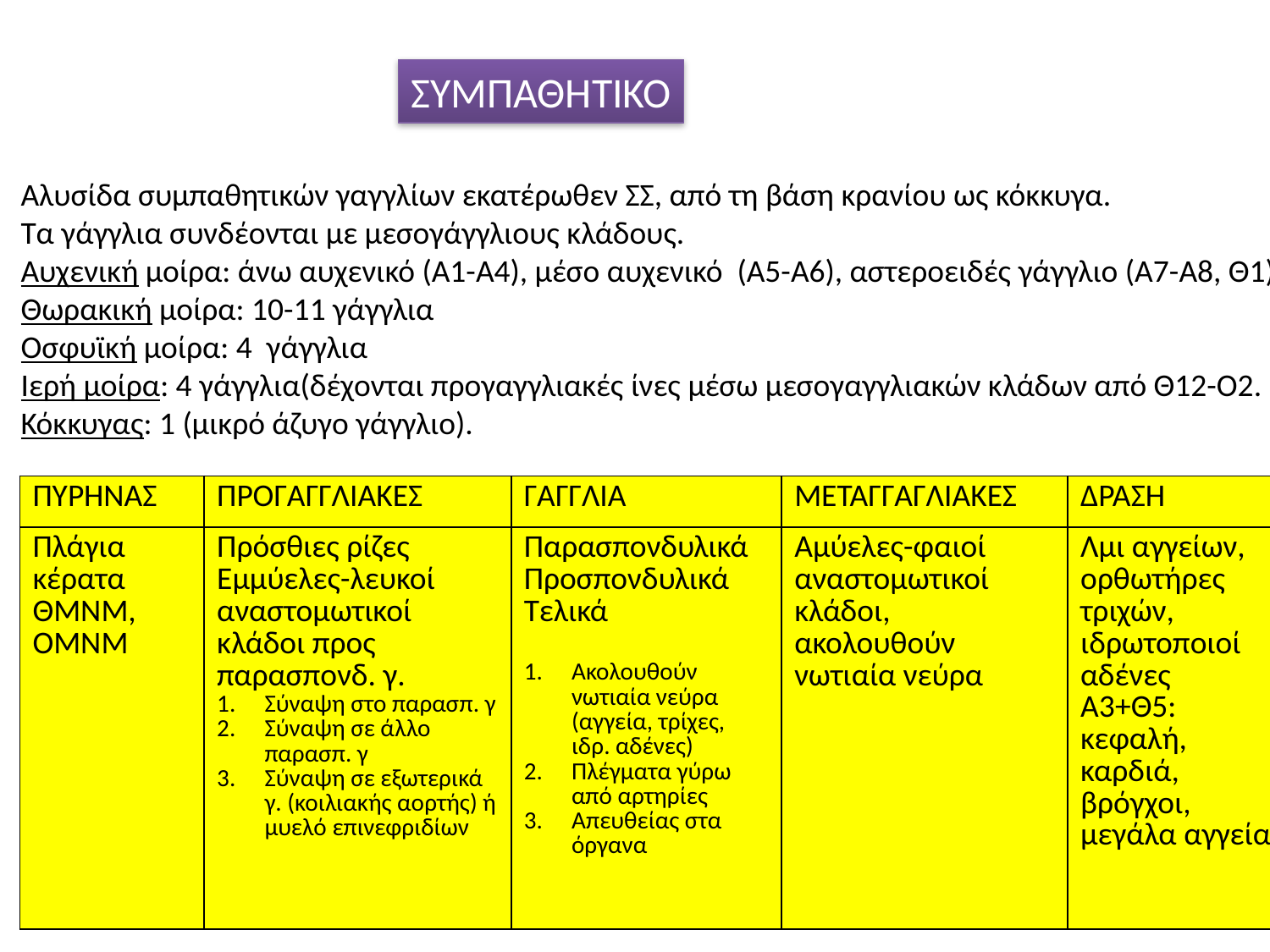

ΣΥΜΠΑΘΗΤΙΚΟ
Αλυσίδα συμπαθητικών γαγγλίων εκατέρωθεν ΣΣ, από τη βάση κρανίου ως κόκκυγα.
Τα γάγγλια συνδέονται με μεσογάγγλιους κλάδους.
Αυχενική μοίρα: άνω αυχενικό (Α1-Α4), μέσο αυχενικό  (Α5-Α6), αστεροειδές γάγγλιο (Α7-Α8, Θ1)
Θωρακική μοίρα: 10-11 γάγγλια
Οσφυϊκή μοίρα: 4  γάγγλια
Ιερή μοίρα: 4 γάγγλια(δέχονται προγαγγλιακές ίνες μέσω μεσογαγγλιακών κλάδων από Θ12-Ο2.
Κόκκυγας: 1 (μικρό άζυγο γάγγλιο).

| ΠΥΡΗΝΑΣ | ΠΡΟΓΑΓΓΛΙΑΚΕΣ | ΓΑΓΓΛΙΑ | ΜΕΤΑΓΓΑΓΛΙΑΚΕΣ | ΔΡΑΣΗ |
| --- | --- | --- | --- | --- |
| Πλάγια κέρατα ΘΜΝΜ, ΟΜΝΜ | Πρόσθιες ρίζες Εμμύελες-λευκοί αναστομωτικοί κλάδοι προς παρασπονδ. γ. Σύναψη στο παρασπ. γ Σύναψη σε άλλο παρασπ. γ Σύναψη σε εξωτερικά γ. (κοιλιακής αορτής) ή μυελό επινεφριδίων | Παρασπονδυλικά Προσπονδυλικά Τελικά Ακολουθούν νωτιαία νεύρα (αγγεία, τρίχες, ιδρ. αδένες) Πλέγματα γύρω από αρτηρίες Απευθείας στα όργανα | Αμύελες-φαιοί αναστομωτικοί κλάδοι, ακολουθούν νωτιαία νεύρα | Λμι αγγείων, ορθωτήρες τριχών, ιδρωτοποιοί αδένες Α3+Θ5: κεφαλή, καρδιά, βρόγχοι, μεγάλα αγγεία |